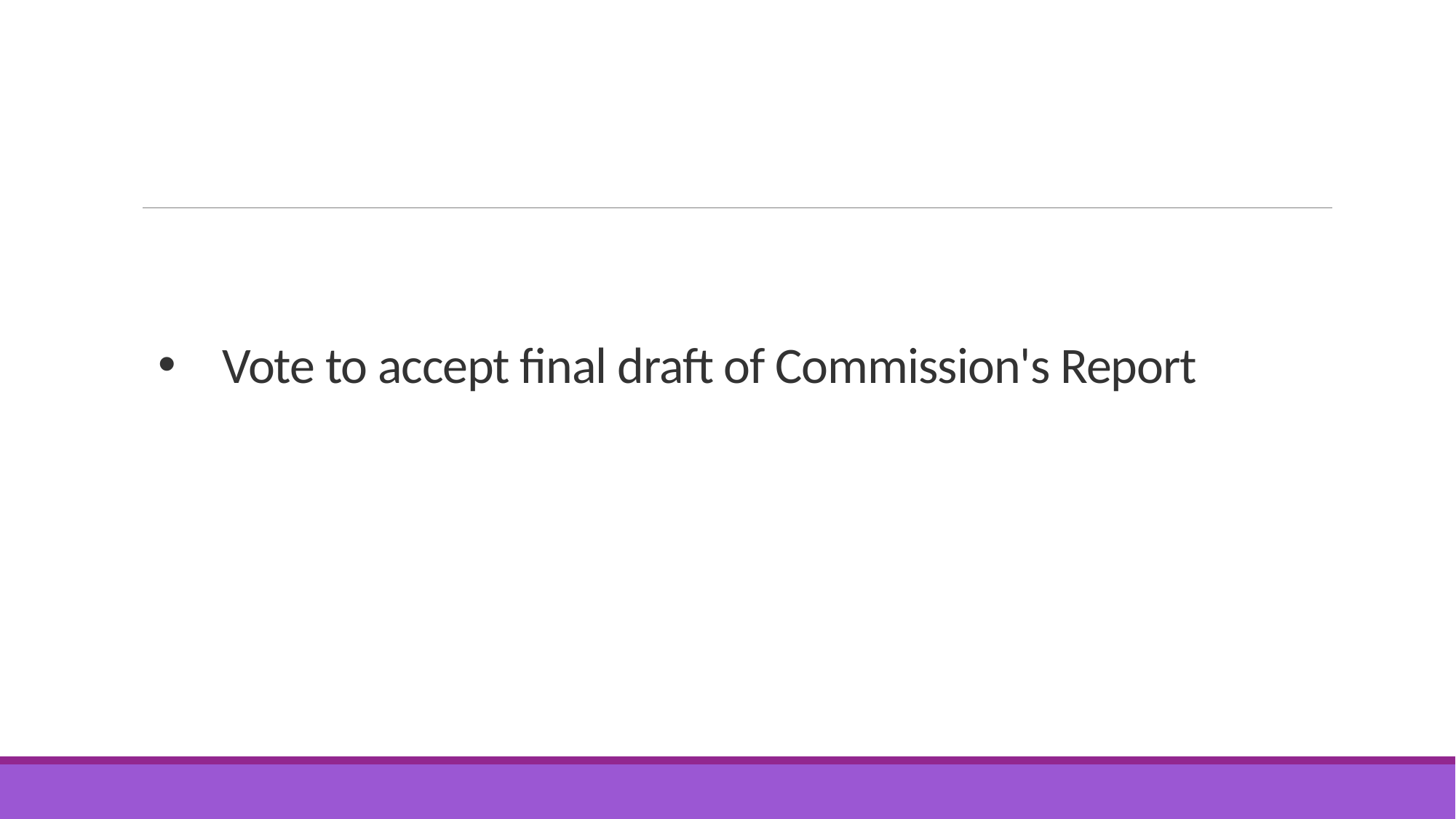

# Vote to accept final draft of Commission's Report